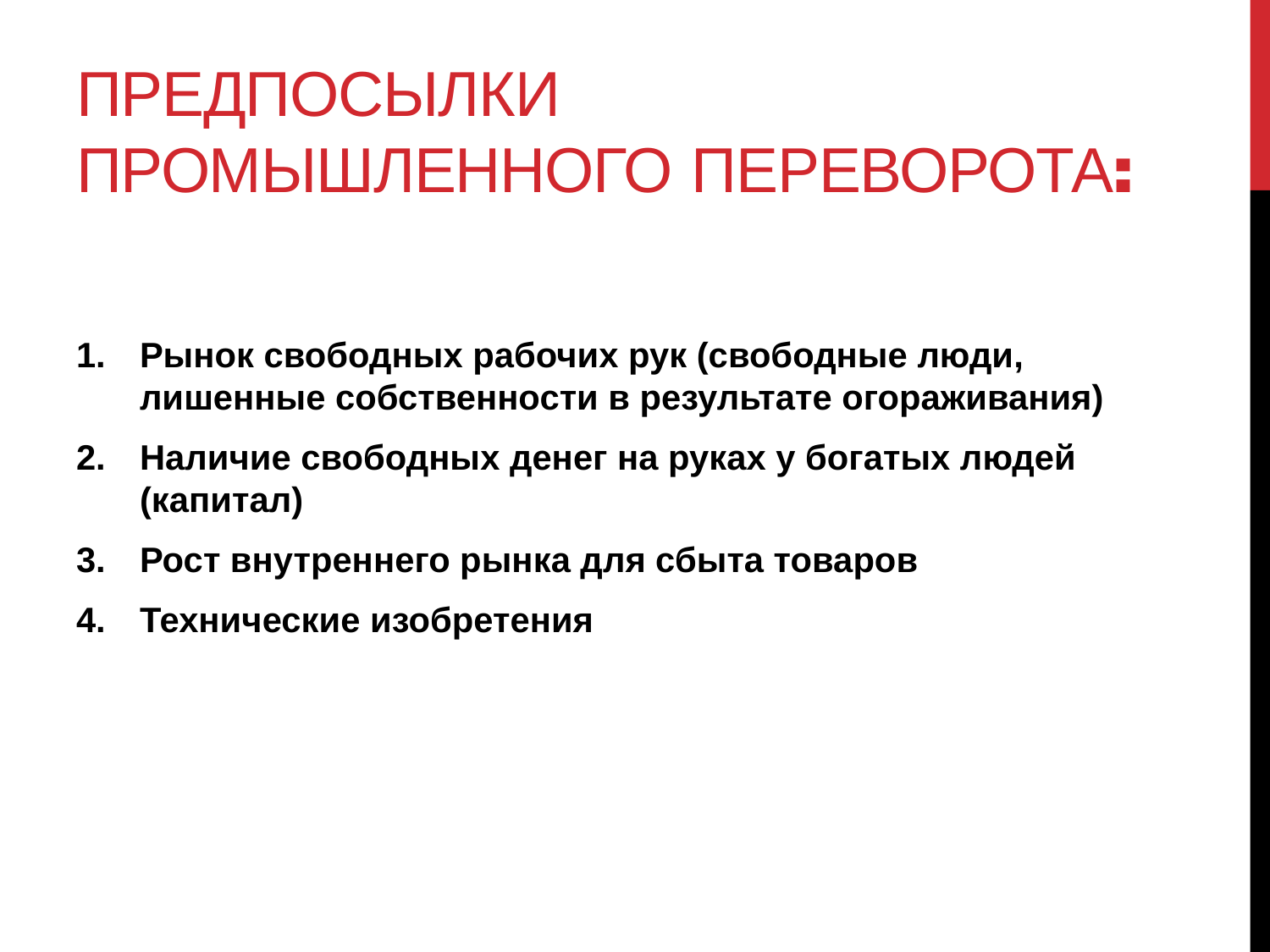

# Предпосылки промышленного переворота:
Рынок свободных рабочих рук (свободные люди, лишенные собственности в результате огораживания)
Наличие свободных денег на руках у богатых людей (капитал)
Рост внутреннего рынка для сбыта товаров
Технические изобретения